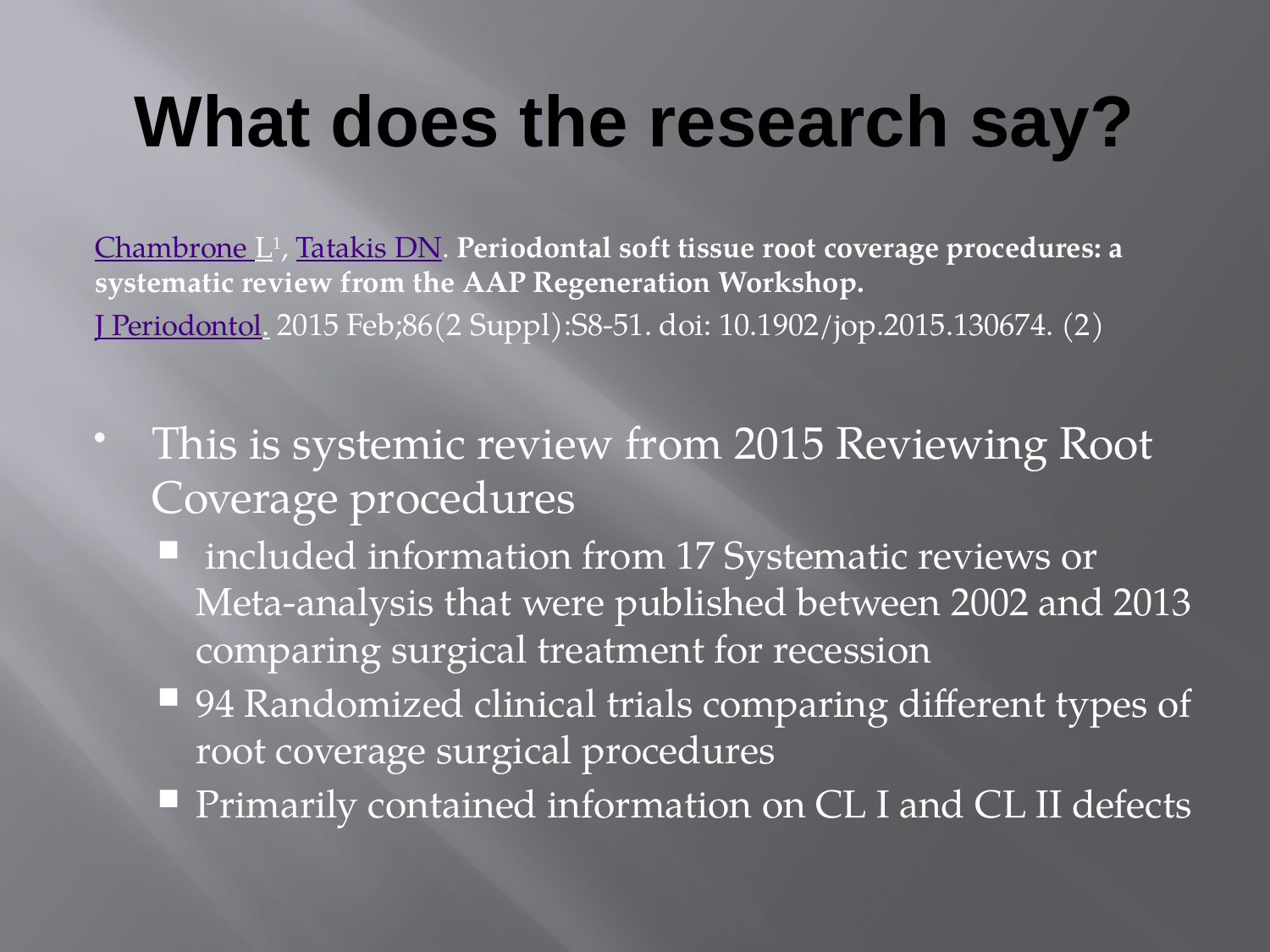

# What does the research say?
Chambrone L1, Tatakis DN. Periodontal soft tissue root coverage procedures: a systematic review from the AAP Regeneration Workshop.
J Periodontol. 2015 Feb;86(2 Suppl):S8-51. doi: 10.1902/jop.2015.130674. (2)

This is systemic review from 2015 Reviewing Root Coverage procedures
 included information from 17 Systematic reviews or Meta-analysis that were published between 2002 and 2013 comparing surgical treatment for recession
94 Randomized clinical trials comparing different types of root coverage surgical procedures
Primarily contained information on CL I and CL II defects